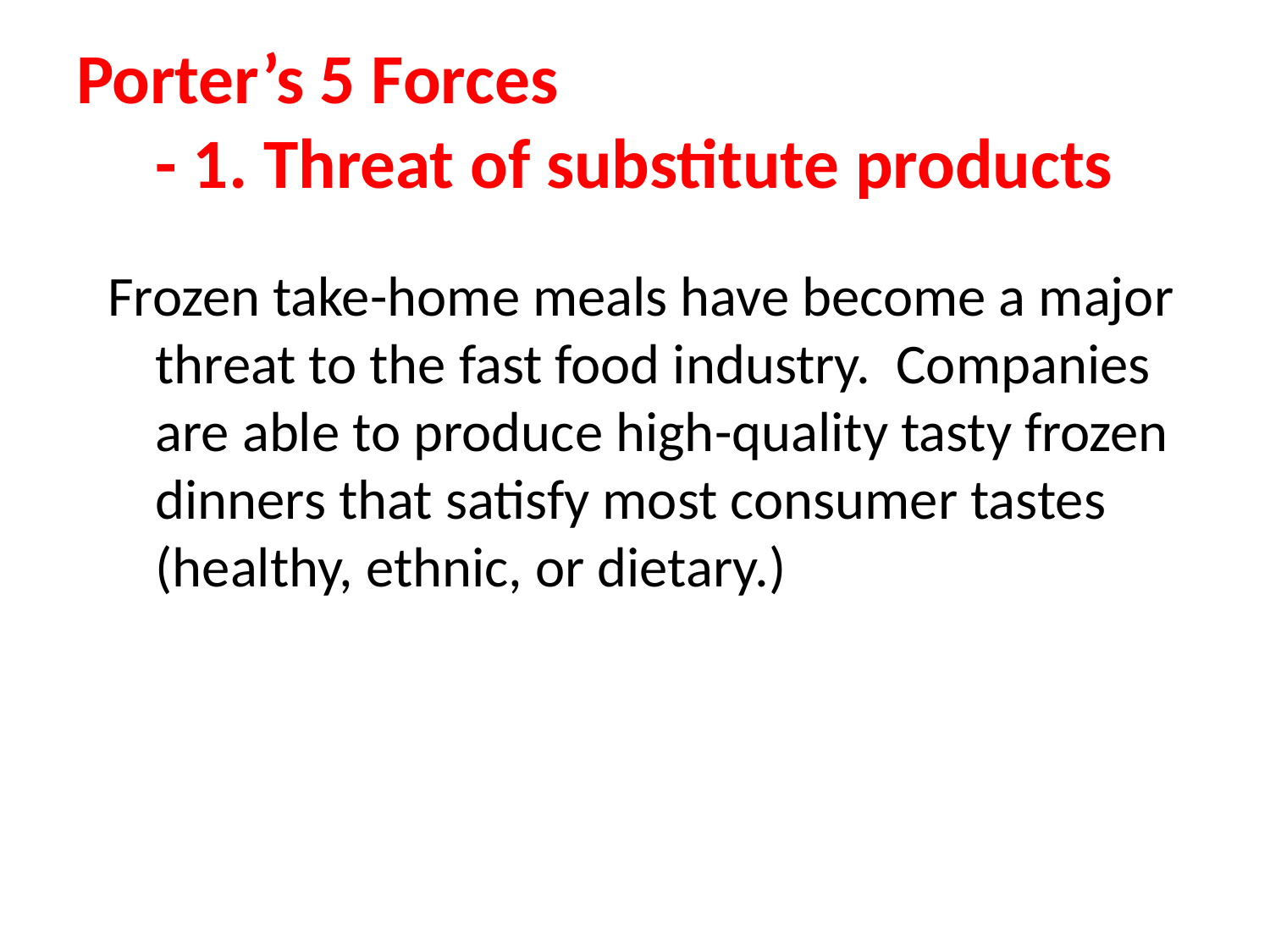

# Porter’s 5 Forces - 1. Threat of substitute products
Frozen take-home meals have become a major threat to the fast food industry.  Companies are able to produce high-quality tasty frozen dinners that satisfy most consumer tastes (healthy, ethnic, or dietary.)